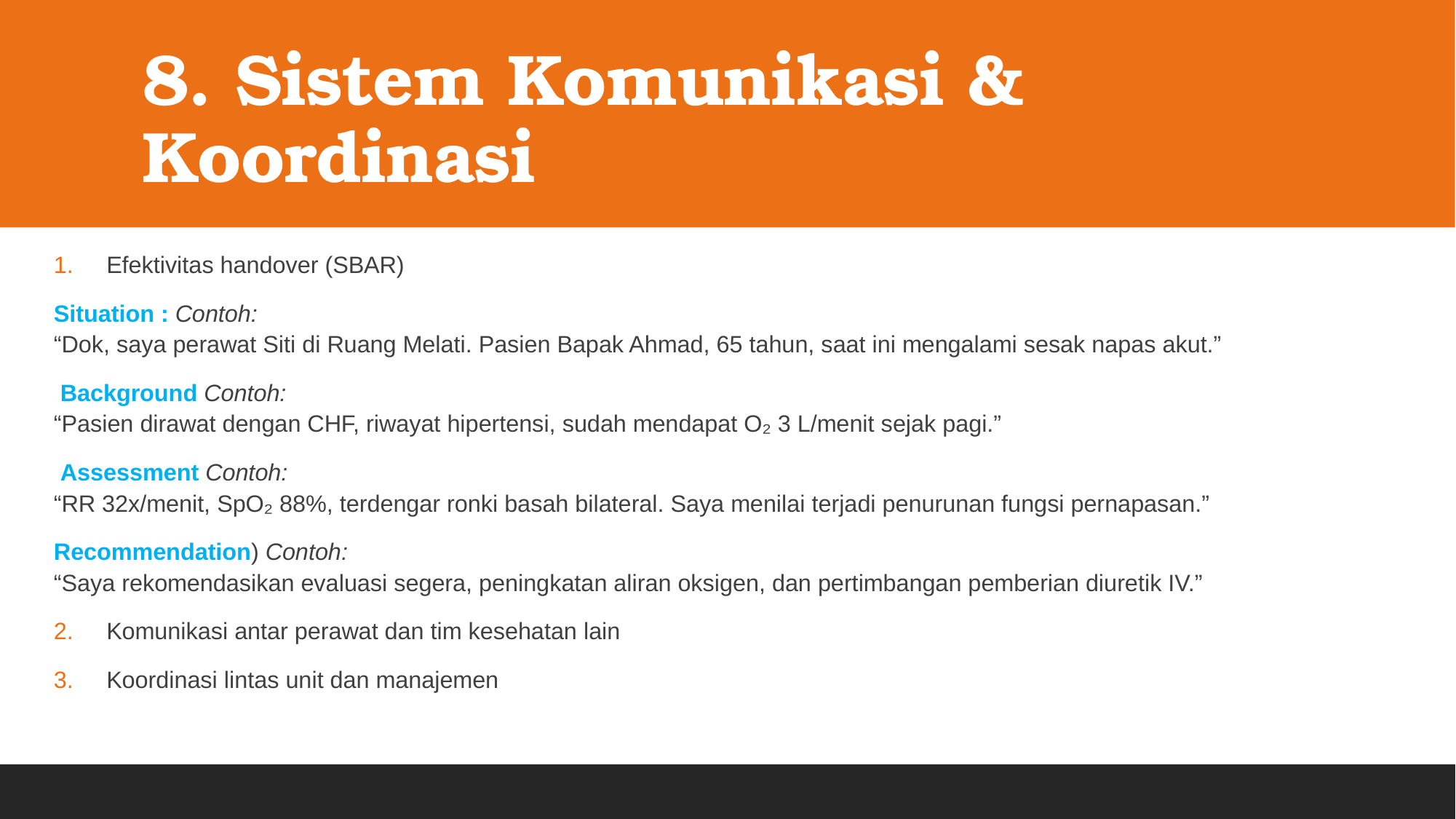

# 8. Sistem Komunikasi & Koordinasi
Efektivitas handover (SBAR)
Situation : Contoh:
“Dok, saya perawat Siti di Ruang Melati. Pasien Bapak Ahmad, 65 tahun, saat ini mengalami sesak napas akut.”
 Background Contoh:
“Pasien dirawat dengan CHF, riwayat hipertensi, sudah mendapat O₂ 3 L/menit sejak pagi.”
 Assessment Contoh:
“RR 32x/menit, SpO₂ 88%, terdengar ronki basah bilateral. Saya menilai terjadi penurunan fungsi pernapasan.”
Recommendation) Contoh:
“Saya rekomendasikan evaluasi segera, peningkatan aliran oksigen, dan pertimbangan pemberian diuretik IV.”
Komunikasi antar perawat dan tim kesehatan lain
Koordinasi lintas unit dan manajemen